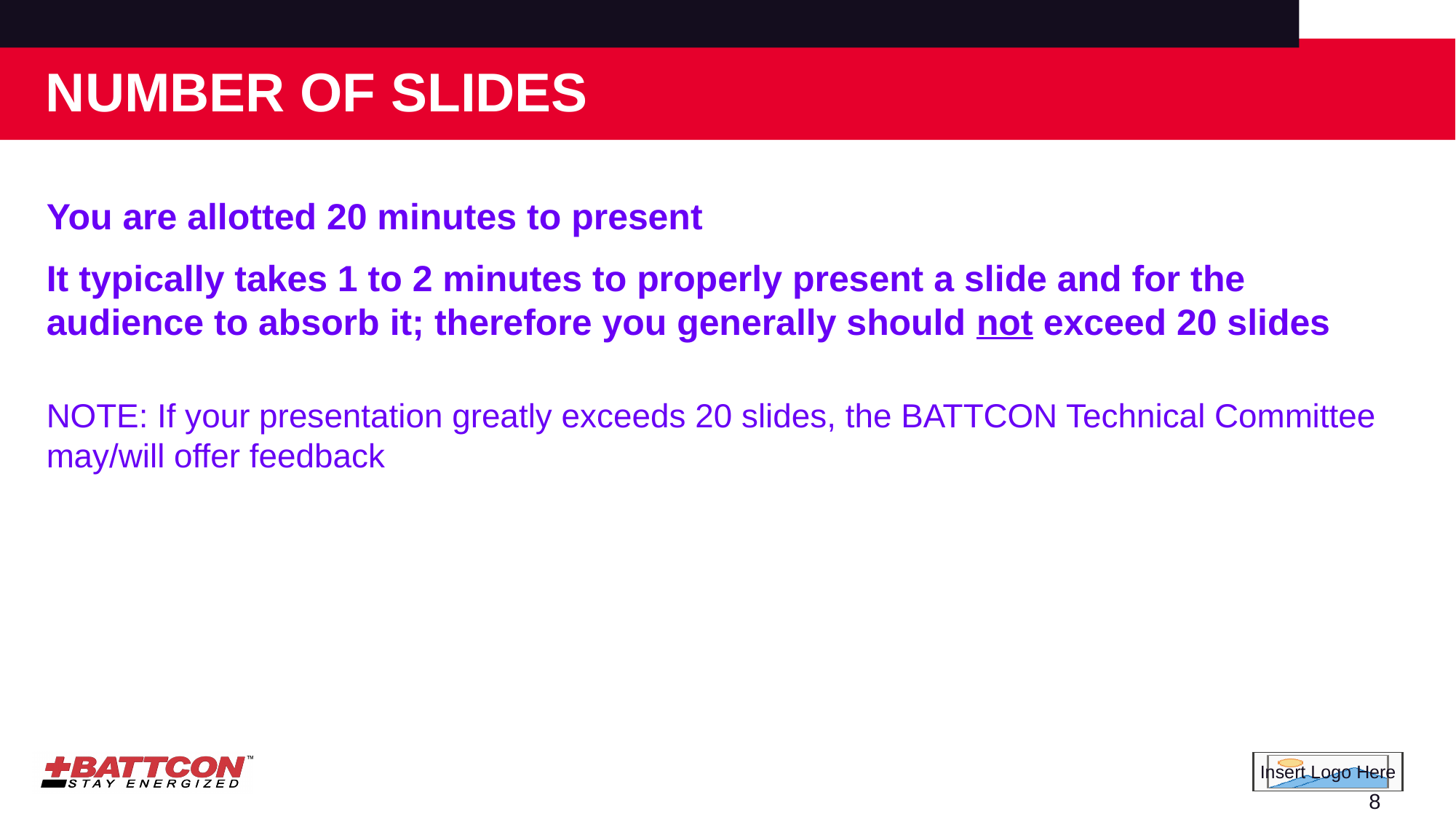

# Number of Slides
You are allotted 20 minutes to present
It typically takes 1 to 2 minutes to properly present a slide and for the audience to absorb it; therefore you generally should not exceed 20 slides

NOTE: If your presentation greatly exceeds 20 slides, the BATTCON Technical Committee may/will offer feedback

8